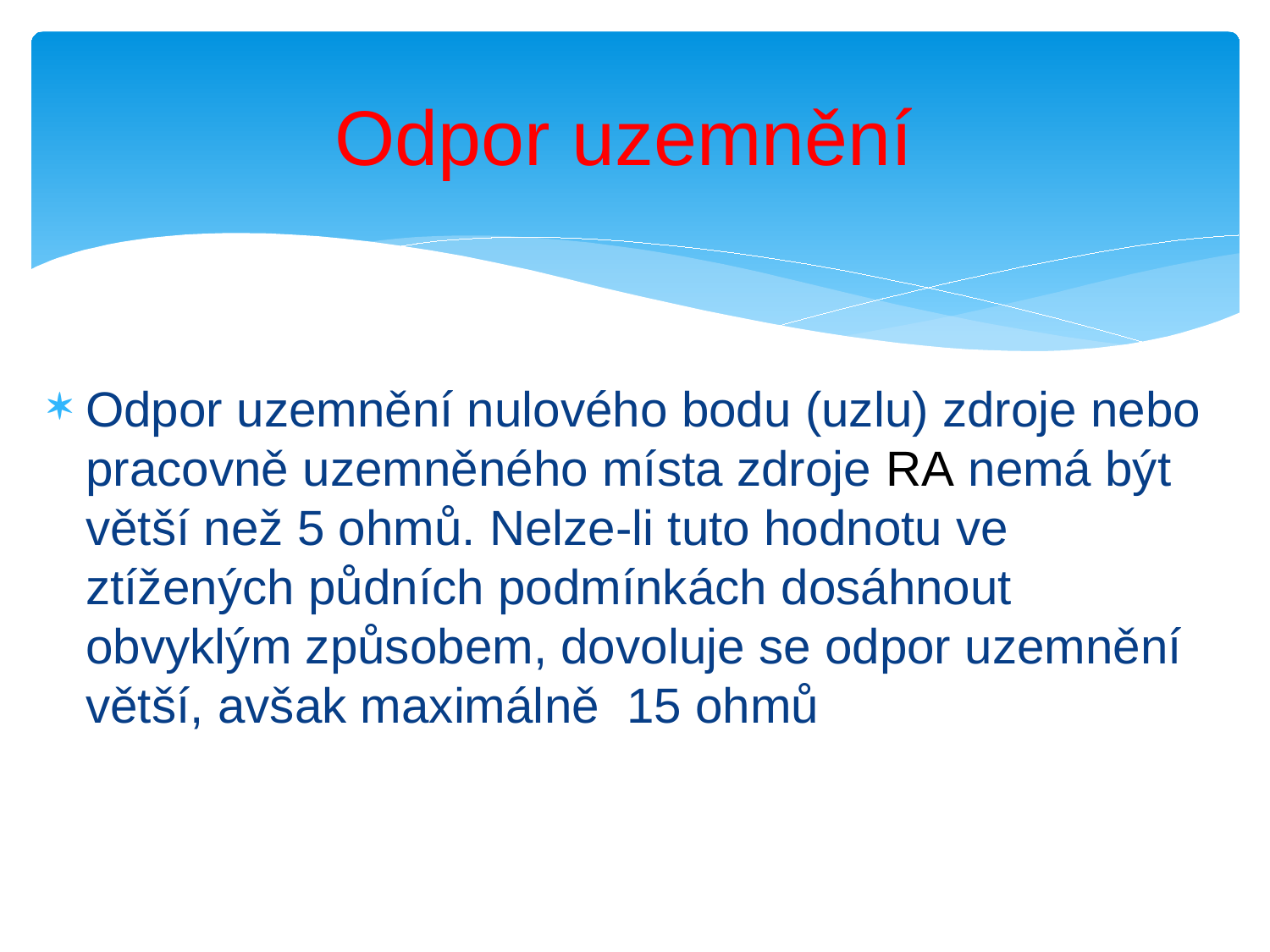

# Odpor uzemnění
Odpor uzemnění nulového bodu (uzlu) zdroje nebo pracovně uzemněného místa zdroje RA nemá být větší než 5 ohmů. Nelze-li tuto hodnotu ve ztížených půdních podmínkách dosáhnout obvyklým způsobem, dovoluje se odpor uzemnění větší, avšak maximálně  15 ohmů